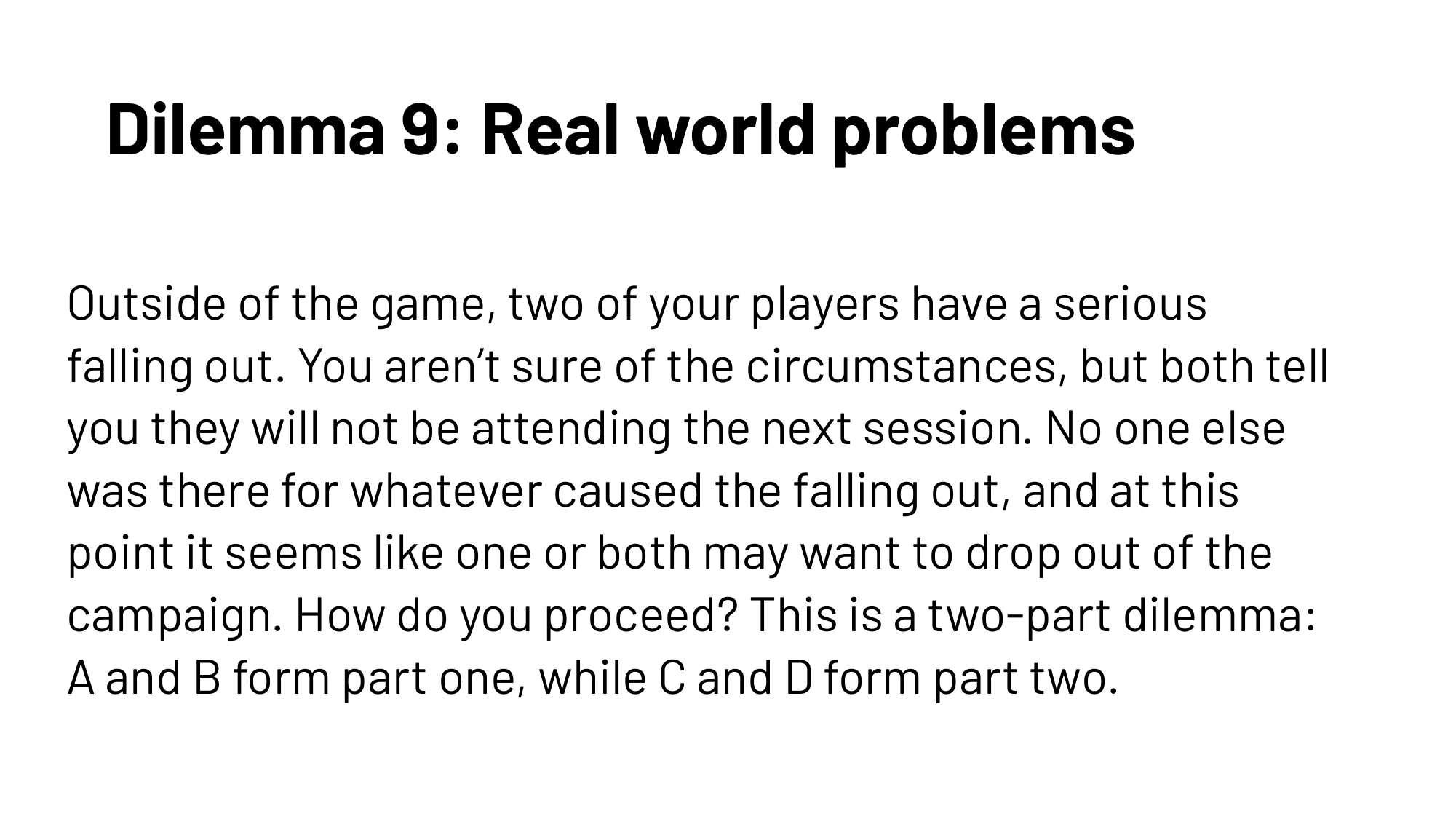

# Dilemma 9: Real world problems
Outside of the game, two of your players have a serious falling out. You aren’t sure of the circumstances, but both tell you they will not be attending the next session. No one else was there for whatever caused the falling out, and at this point it seems like one or both may want to drop out of the campaign. How do you proceed? This is a two-part dilemma: A and B form part one, while C and D form part two.